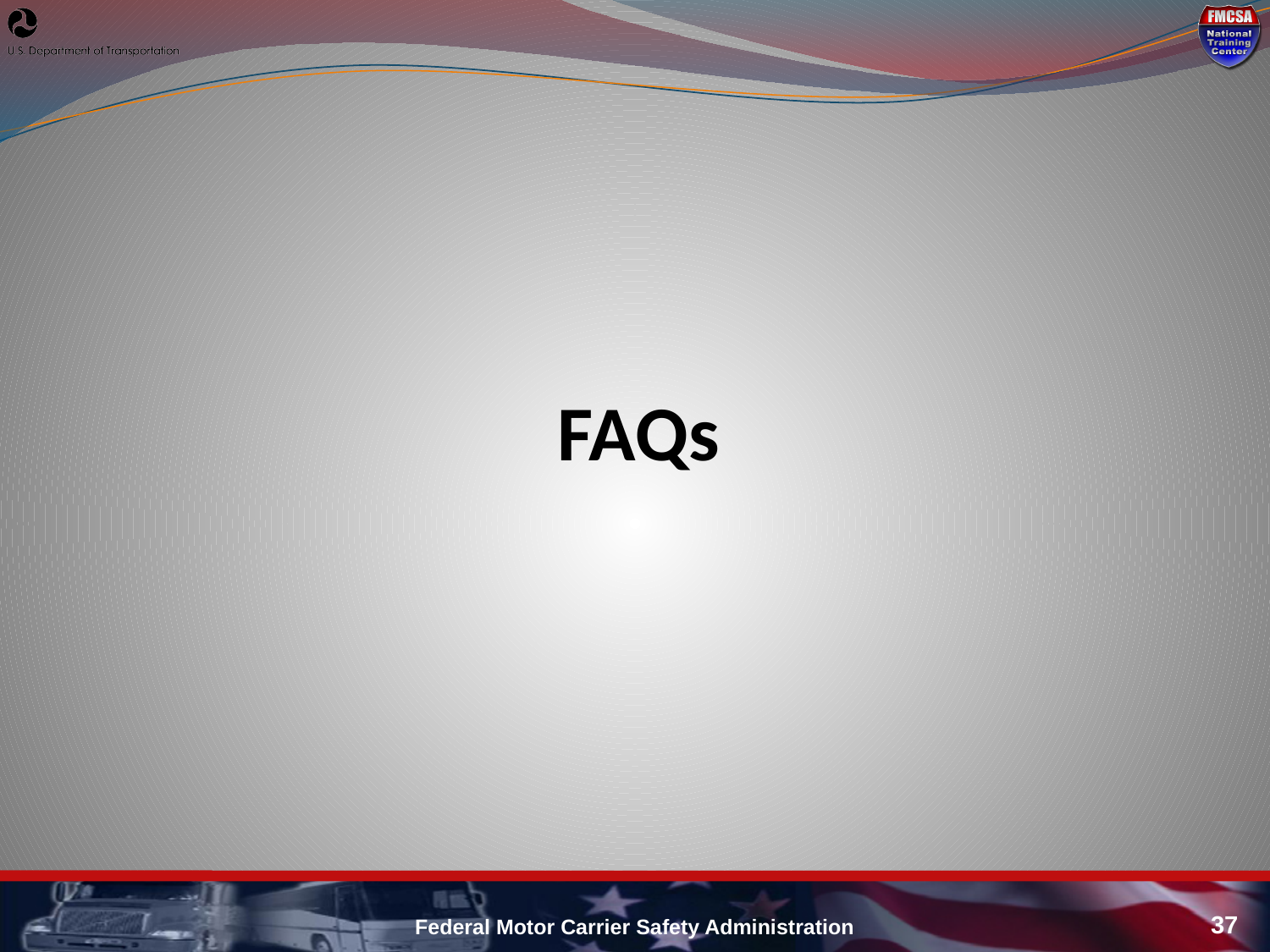

# FAQs
Federal Motor Carrier Safety Administration
37